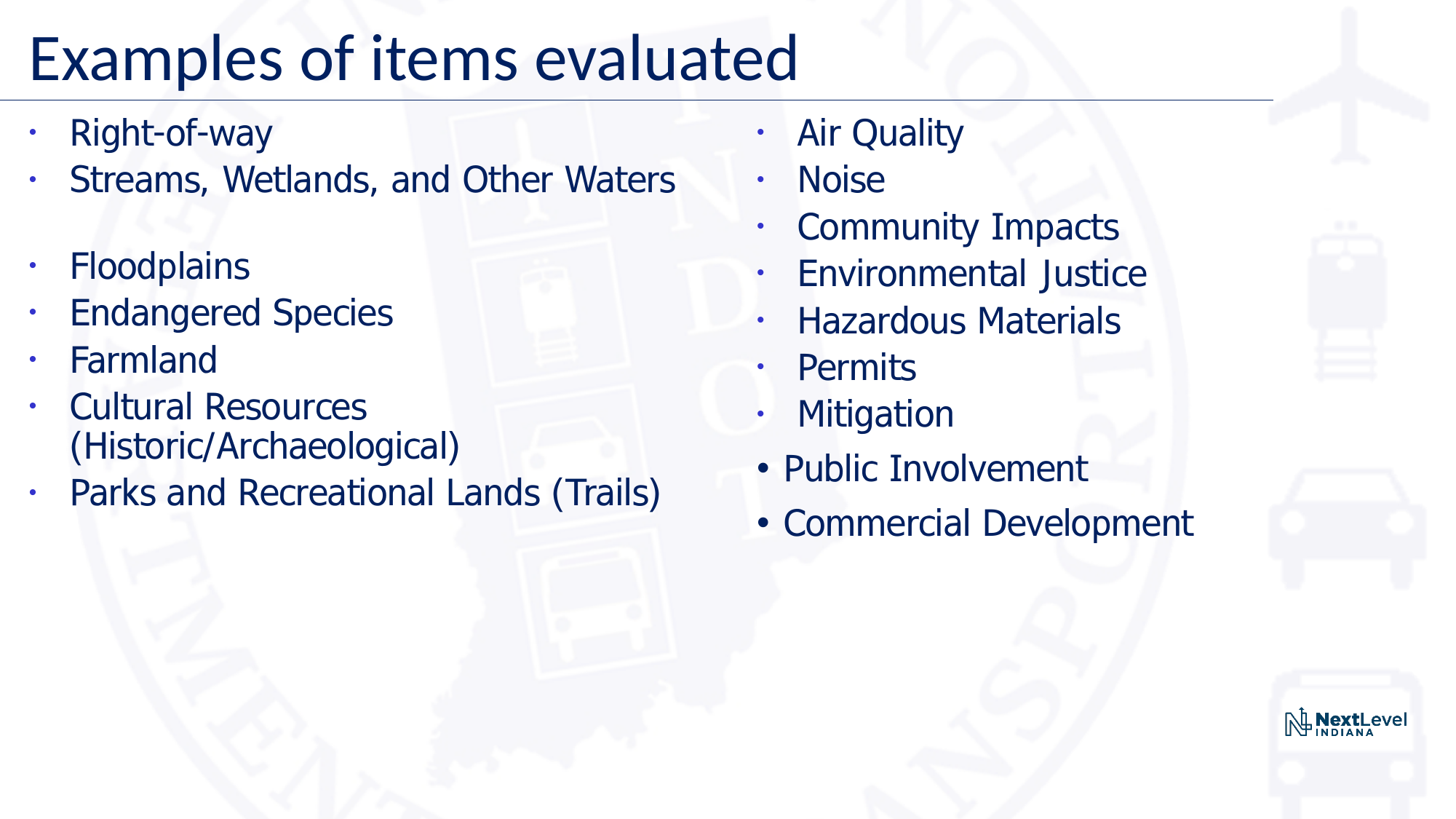

# Examples of items evaluated
Right-of-way
Streams, Wetlands, and Other Waters
Floodplains
Endangered Species
Farmland
Cultural Resources (Historic/Archaeological)
Parks and Recreational Lands (Trails)

Air Quality
Noise
Community Impacts
Environmental Justice
Hazardous Materials
Permits
Mitigation
Public Involvement
Commercial Development